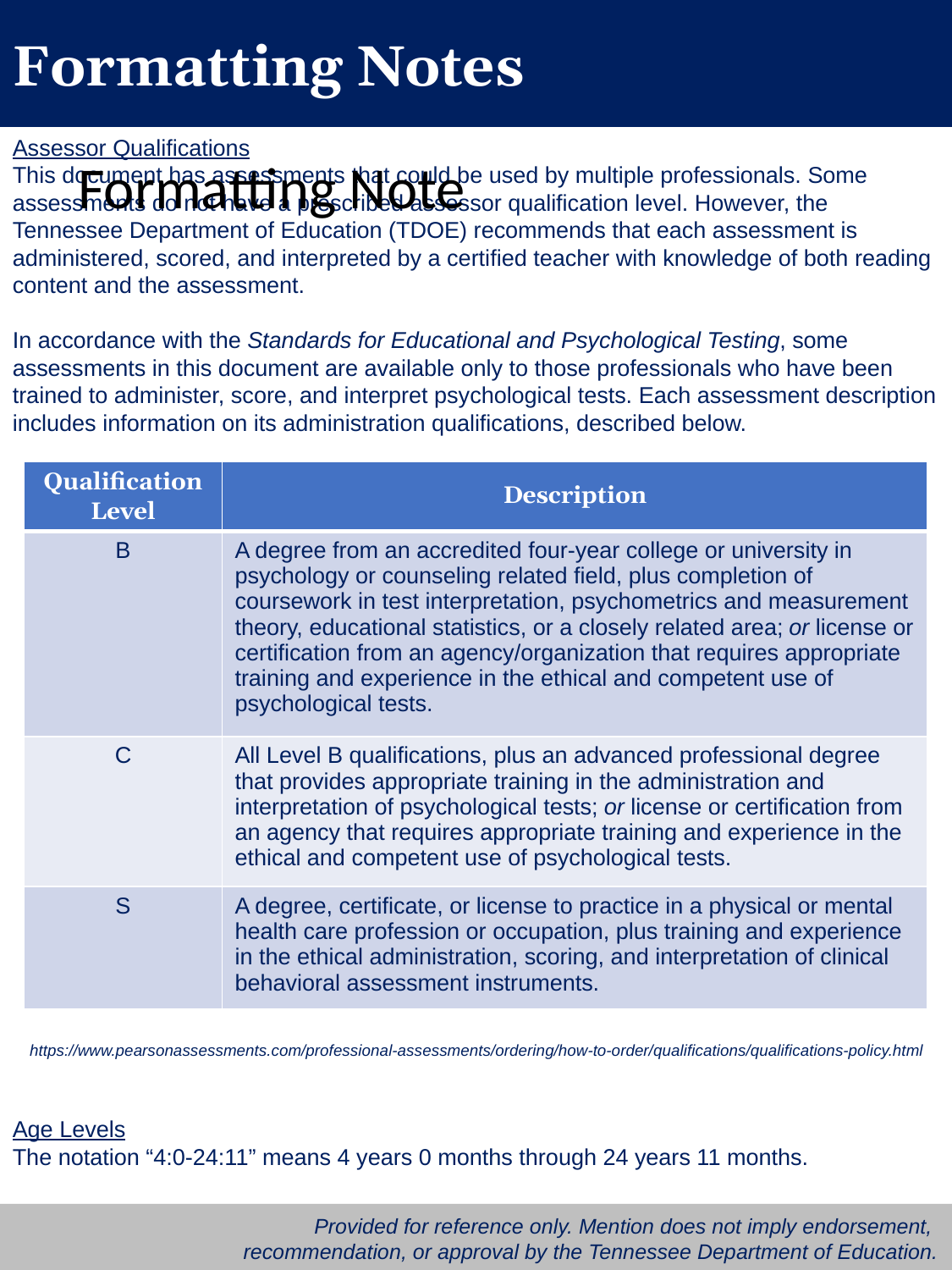

Formatting Notes
# Formatting Note
Assessor Qualifications
This document has assessments that could be used by multiple professionals. Some assessments do not have a prescribed assessor qualification level. However, the Tennessee Department of Education (TDOE) recommends that each assessment is administered, scored, and interpreted by a certified teacher with knowledge of both reading content and the assessment.

In accordance with the Standards for Educational and Psychological Testing, some assessments in this document are available only to those professionals who have been trained to administer, score, and interpret psychological tests. Each assessment description includes information on its administration qualifications, described below.

https://www.pearsonassessments.com/professional-assessments/ordering/how-to-order/qualifications/qualifications-policy.html

Age Levels
The notation “4:0-24:11” means 4 years 0 months through 24 years 11 months.
| Qualification Level | Description |
| --- | --- |
| B | A degree from an accredited four-year college or university in psychology or counseling related field, plus completion of coursework in test interpretation, psychometrics and measurement theory, educational statistics, or a closely related area; or license or certification from an agency/organization that requires appropriate training and experience in the ethical and competent use of psychological tests. |
| C | All Level B qualifications, plus an advanced professional degree that provides appropriate training in the administration and interpretation of psychological tests; or license or certification from an agency that requires appropriate training and experience in the ethical and competent use of psychological tests. |
| S | A degree, certificate, or license to practice in a physical or mental health care profession or occupation, plus training and experience in the ethical administration, scoring, and interpretation of clinical behavioral assessment instruments. |
Provided for reference only. Mention does not imply endorsement,
recommendation, or approval by the Tennessee Department of Education.